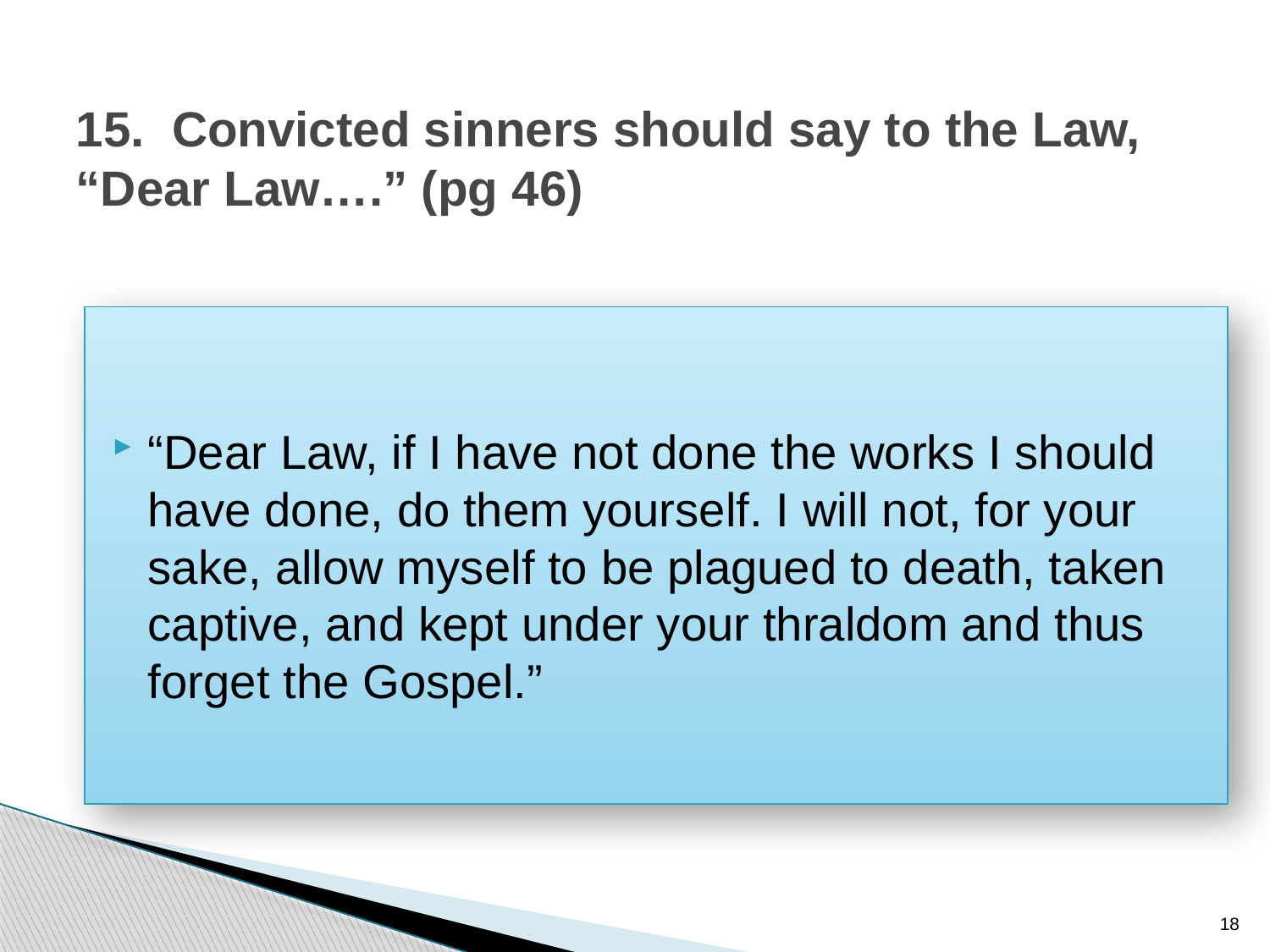

# 15.  Convicted sinners should say to the Law, “Dear Law….” (pg 46)
“Dear Law, if I have not done the works I should have done, do them yourself. I will not, for your sake, allow myself to be plagued to death, taken captive, and kept under your thraldom and thus forget the Gospel.”
18